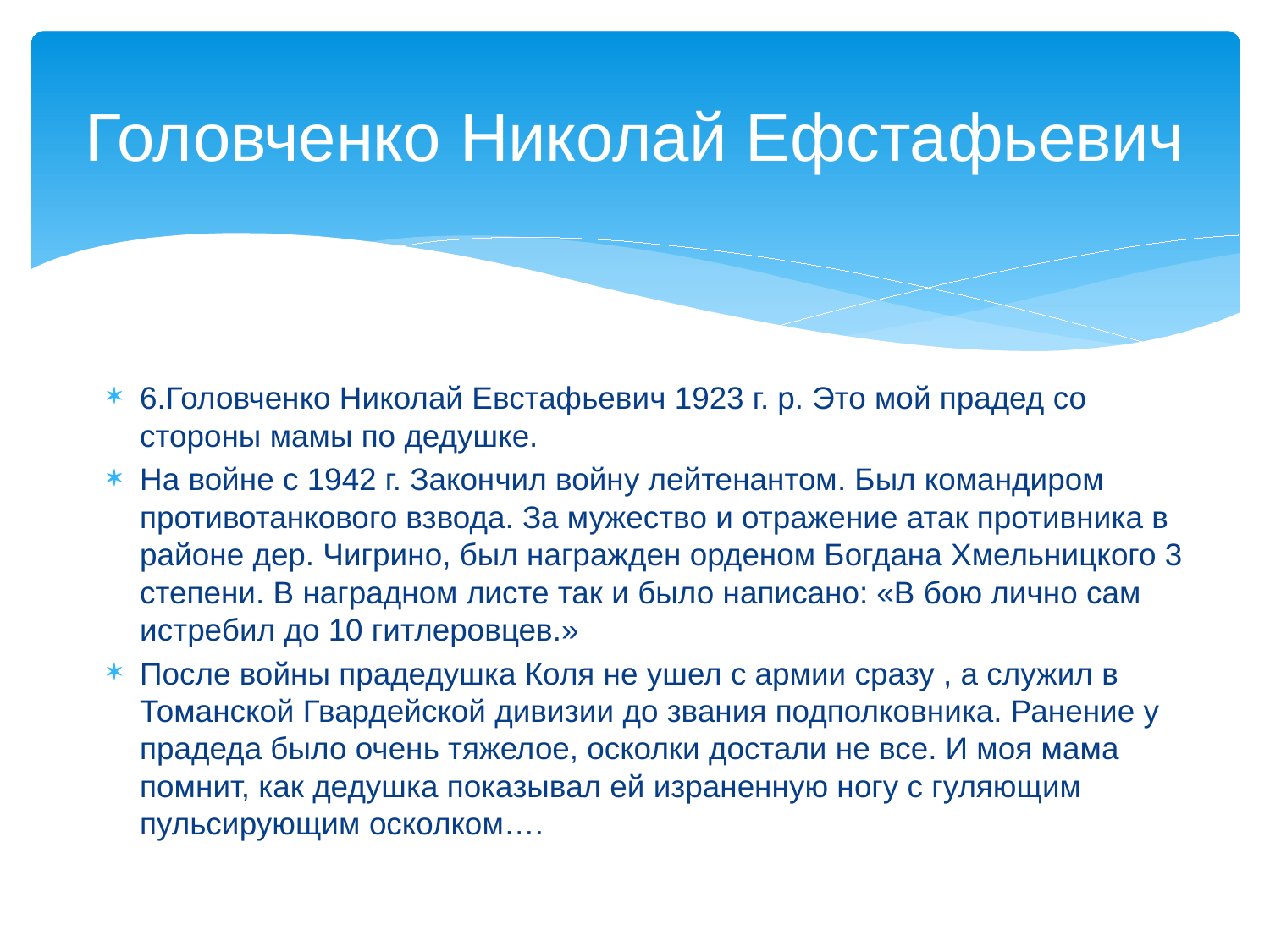

# Головченко Николай Ефстафьевич
6.Головченко Николай Евстафьевич 1923 г. р. Это мой прадед со стороны мамы по дедушке.
На войне с 1942 г. Закончил войну лейтенантом. Был командиром  противотанкового взвода. За мужество и отражение атак противника в районе дер. Чигрино, был награжден орденом Богдана Хмельницкого 3 степени. В наградном листе так и было написано: «В бою лично сам истребил до 10 гитлеровцев.»
После войны прадедушка Коля не ушел с армии сразу , а служил в Томанской Гвардейской дивизии до звания подполковника. Ранение у прадеда было очень тяжелое, осколки достали не все. И моя мама помнит, как дедушка показывал ей израненную ногу с гуляющим пульсирующим осколком….